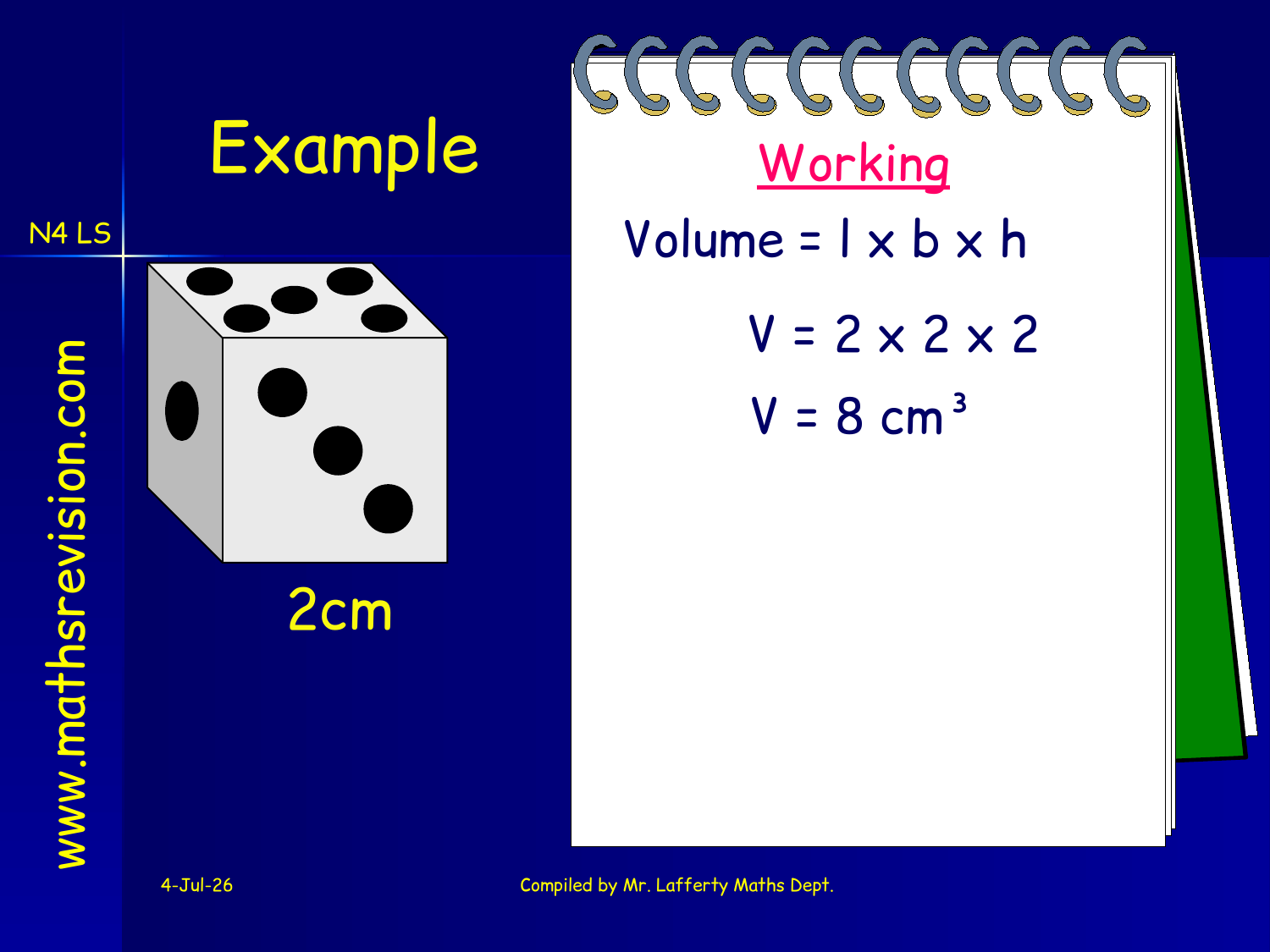

Example
Working
Volume = l x b x h

V = 2 x 2 x 2
V = 8 cm³
2cm
www.mathsrevision.com
4-Jul-26
Compiled by Mr. Lafferty Maths Dept.